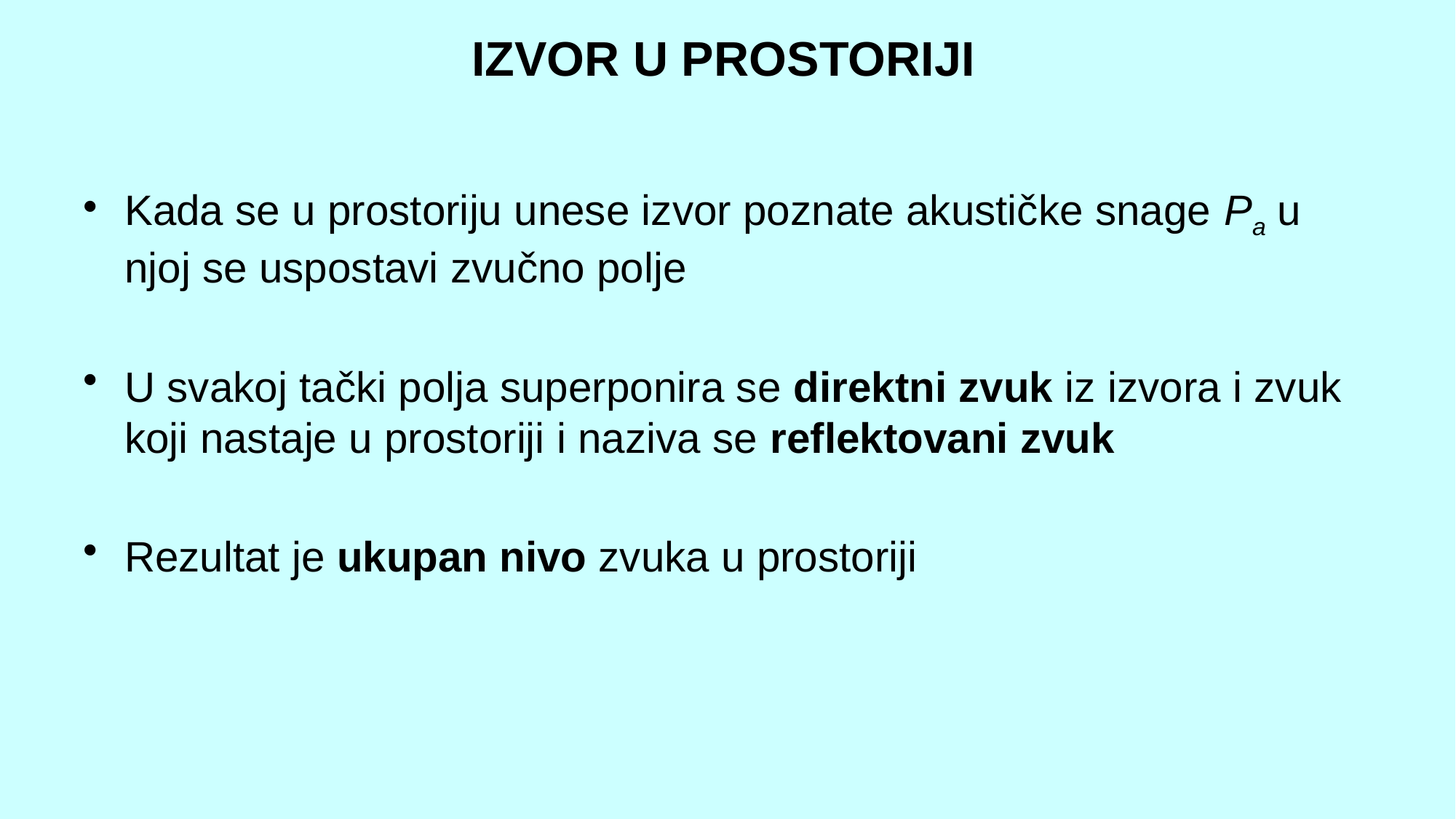

IZVOR U PROSTORIJI
Kada se u prostoriju unese izvor poznate akustičke snage Pa u njoj se uspostavi zvučno polje

U svakoj tački polja superponira se direktni zvuk iz izvora i zvuk koji nastaje u prostoriji i naziva se reflektovani zvuk

Rezultat je ukupan nivo zvuka u prostoriji